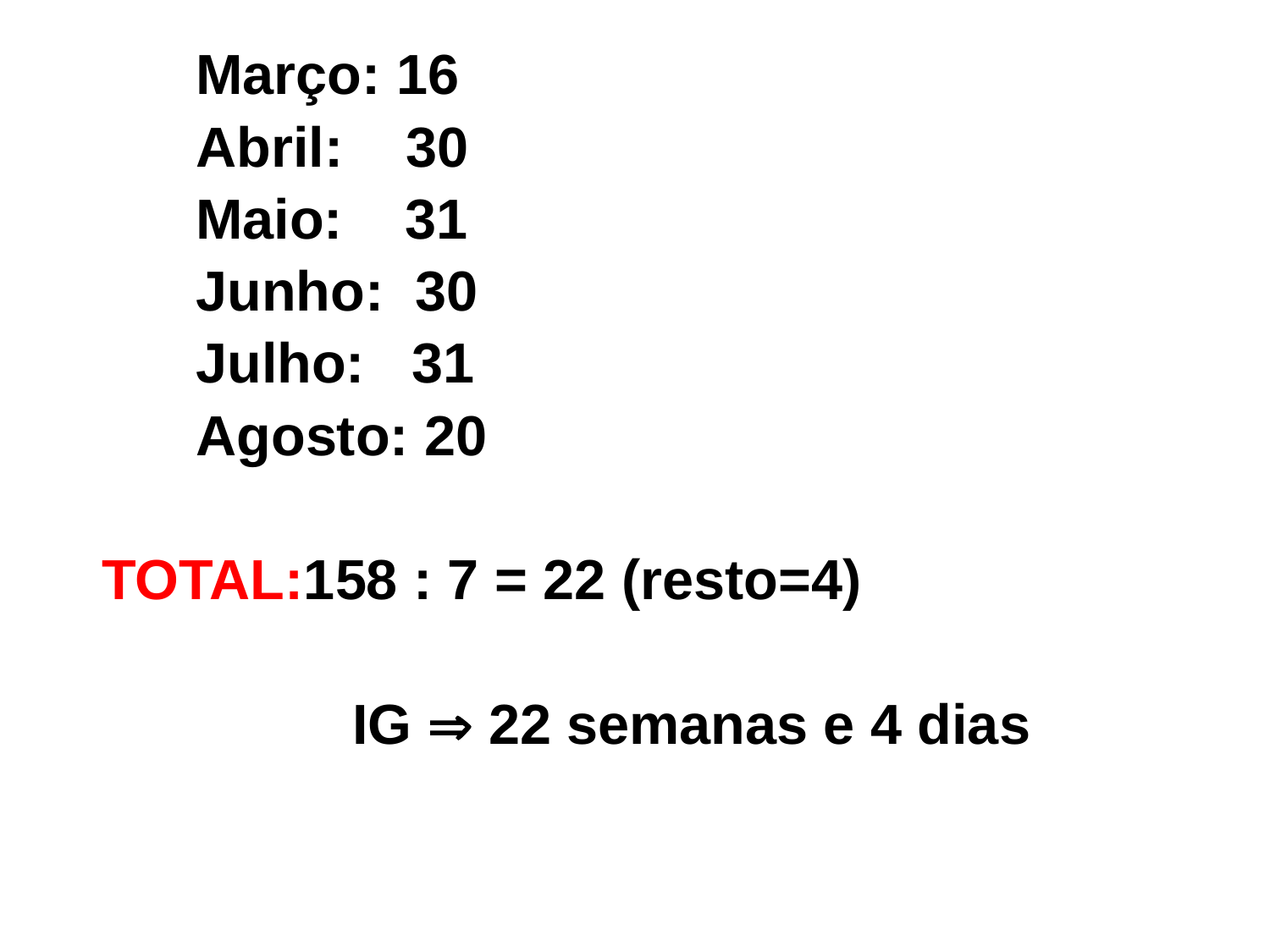

Março: 16
      Abril:    30
      Maio:    31
      Junho:  30
      Julho:   31
      Agosto: 20

TOTAL:158 : 7 = 22 (resto=4)

                IG ⇒ 22 semanas e 4 dias